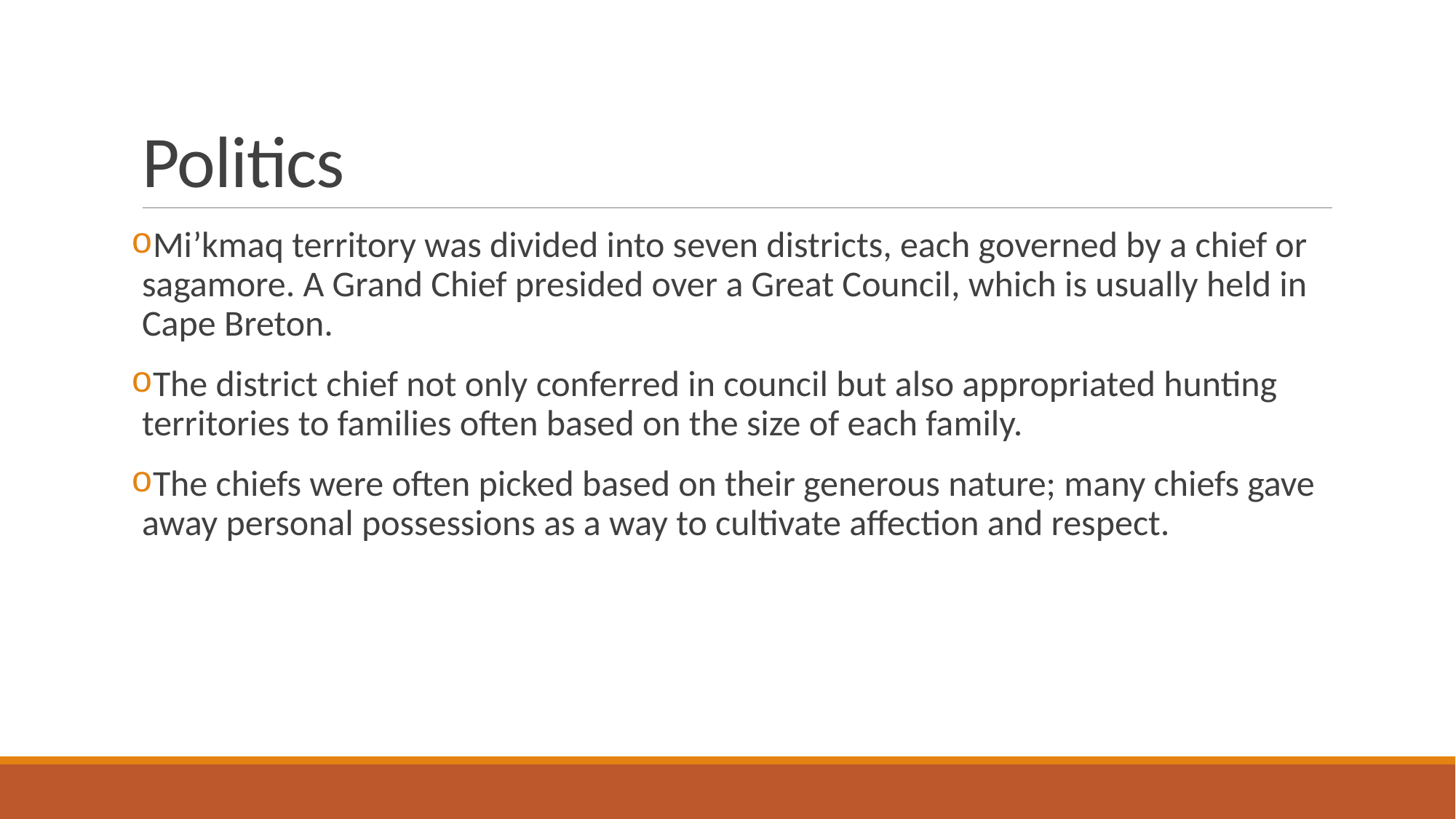

# Politics
Mi’kmaq territory was divided into seven districts, each governed by a chief or sagamore. A Grand Chief presided over a Great Council, which is usually held in Cape Breton.
The district chief not only conferred in council but also appropriated hunting territories to families often based on the size of each family.
The chiefs were often picked based on their generous nature; many chiefs gave away personal possessions as a way to cultivate affection and respect.